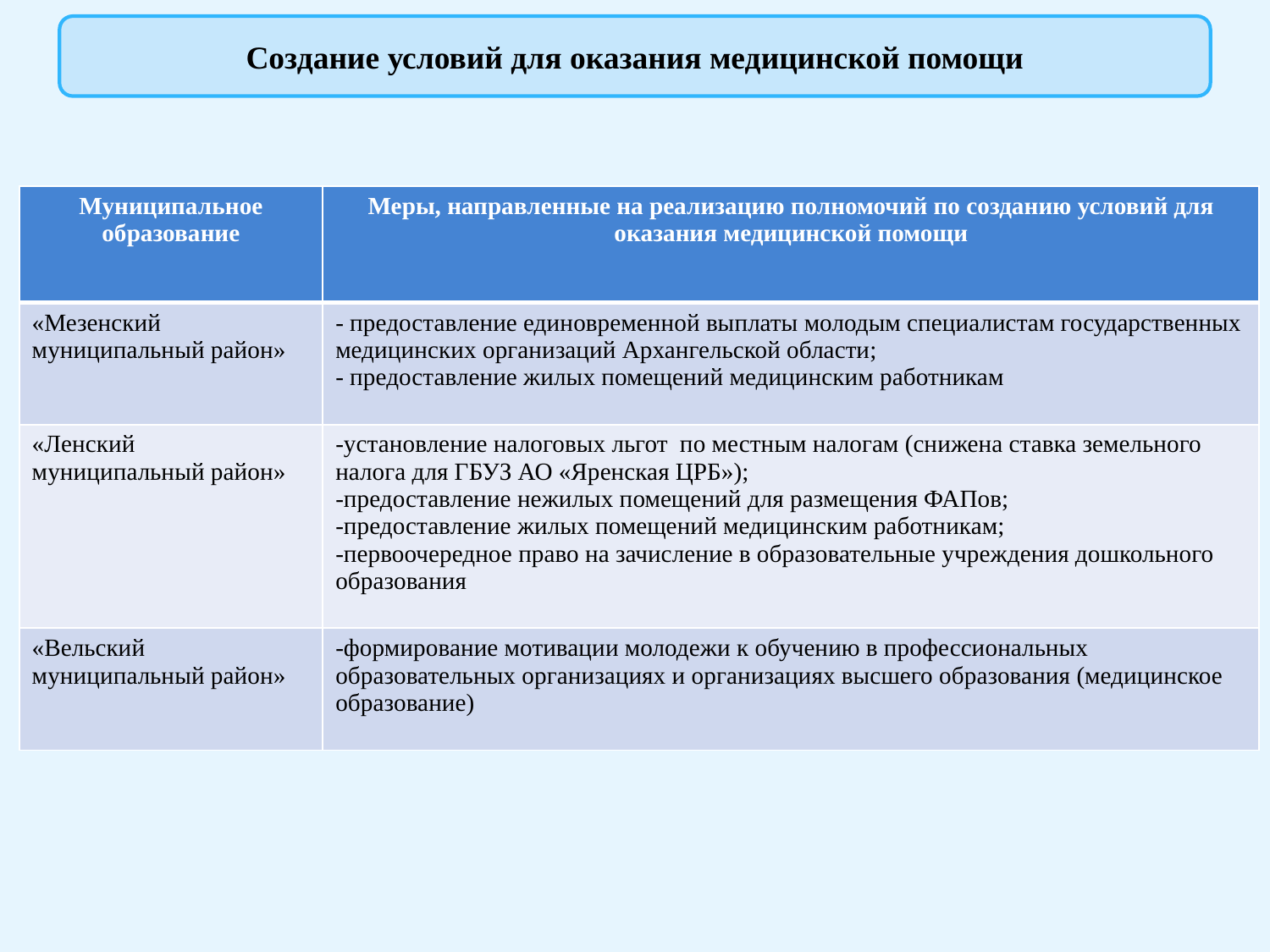

Создание условий для оказания медицинской помощи
| Муниципальное образование | Меры, направленные на реализацию полномочий по созданию условий для оказания медицинской помощи |
| --- | --- |
| «Мезенский муниципальный район» | - предоставление единовременной выплаты молодым специалистам государственных медицинских организаций Архангельской области; - предоставление жилых помещений медицинским работникам |
| «Ленский муниципальный район» | -установление налоговых льгот по местным налогам (снижена ставка земельного налога для ГБУЗ АО «Яренская ЦРБ»); -предоставление нежилых помещений для размещения ФАПов; -предоставление жилых помещений медицинским работникам; -первоочередное право на зачисление в образовательные учреждения дошкольного образования |
| «Вельский муниципальный район» | -формирование мотивации молодежи к обучению в профессиональных образовательных организациях и организациях высшего образования (медицинское образование) |